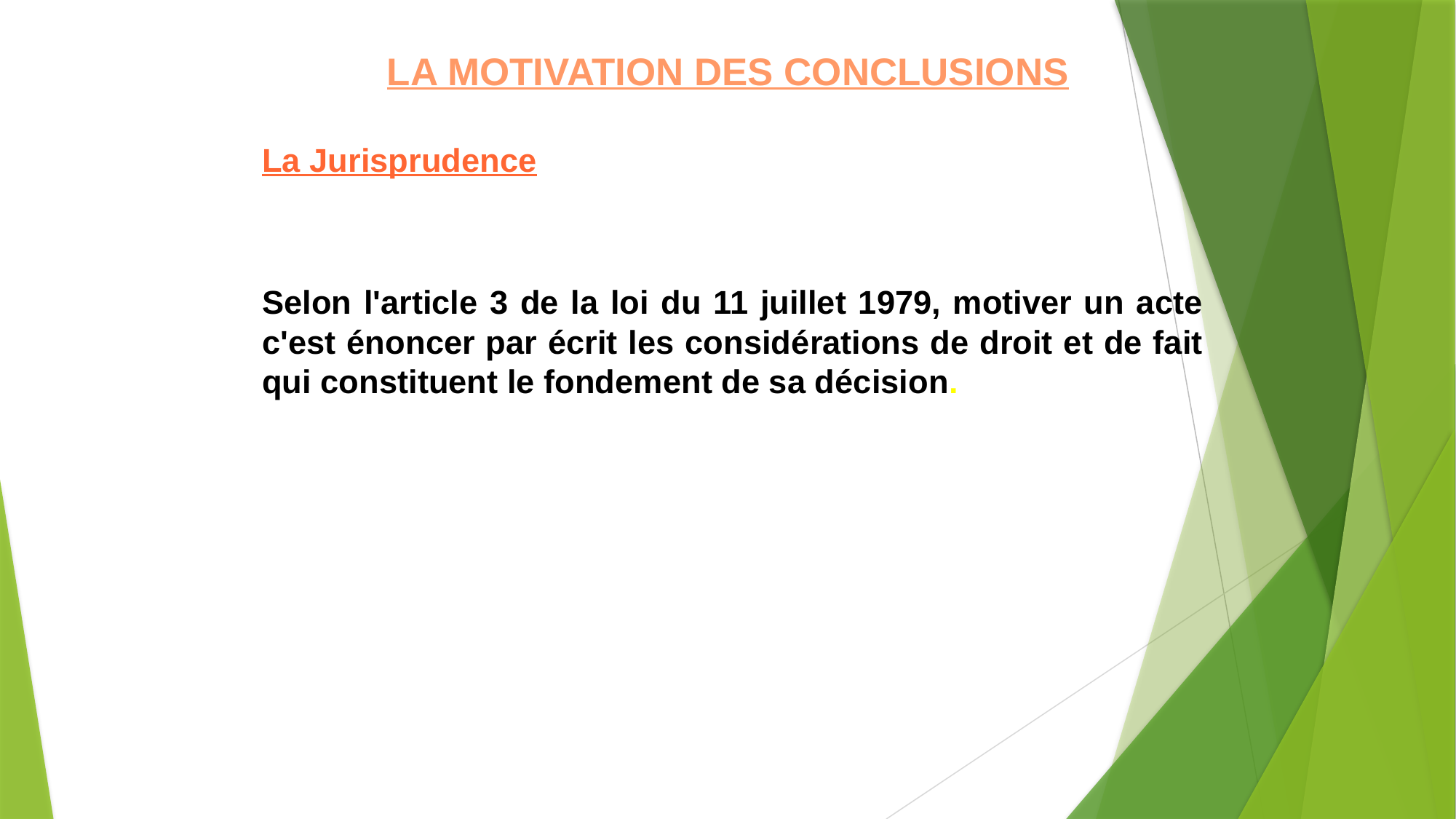

LA MOTIVATION DES CONCLUSIONS
La Jurisprudence

Selon l'article 3 de la loi du 11 juillet 1979, motiver un acte c'est énoncer par écrit les considérations de droit et de fait qui constituent le fondement de sa décision.